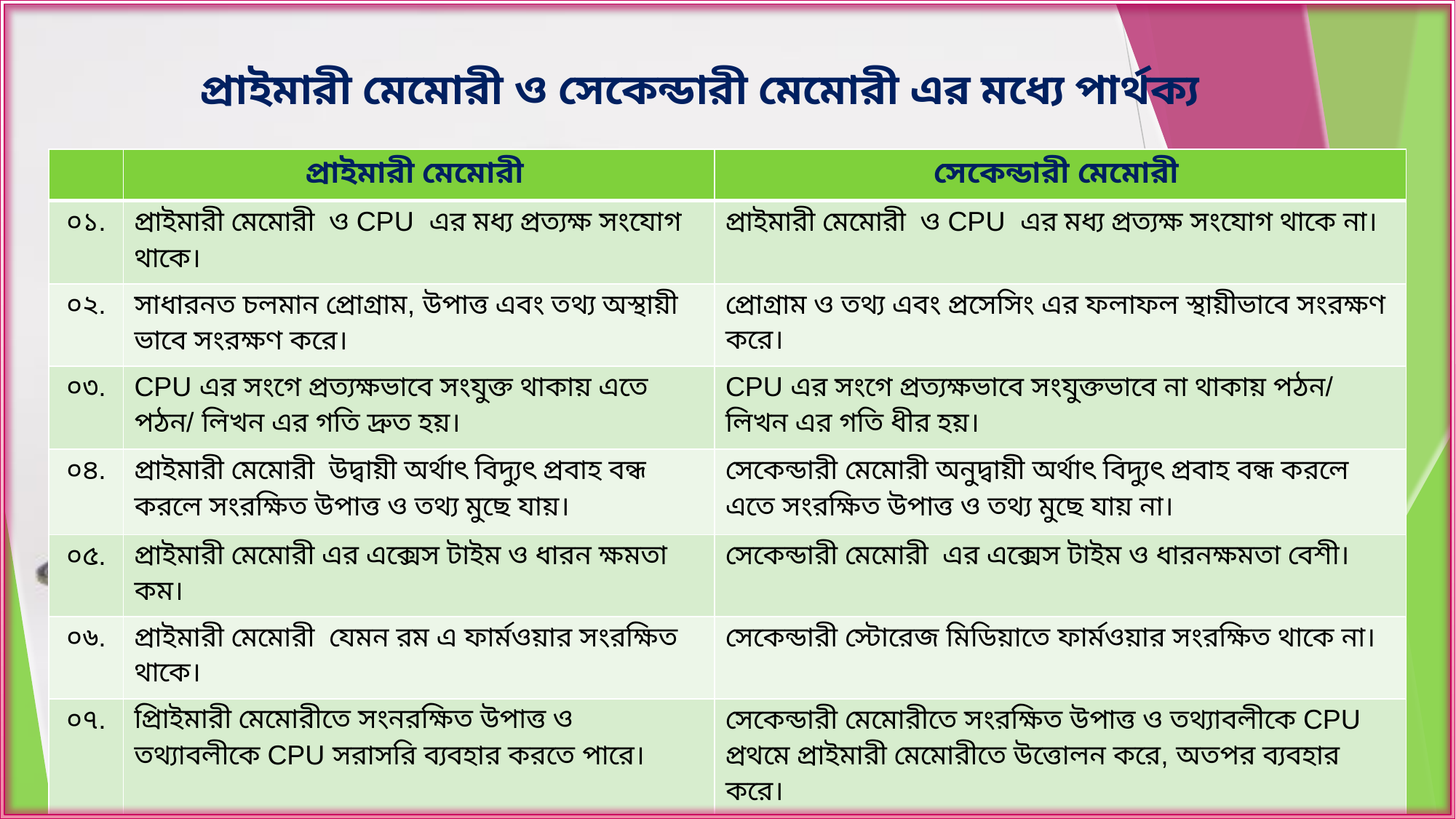

# প্রাইমারী মেমোরী ও সেকেন্ডারী মেমোরী এর মধ্যে পার্থক্য
|  | প্রাইমারী মেমোরী | সেকেন্ডারী মেমোরী |
| --- | --- | --- |
| ০১. | প্রাইমারী মেমোরী ও CPU এর মধ্য প্রত্যক্ষ সংযোগ থাকে। | প্রাইমারী মেমোরী ও CPU এর মধ্য প্রত্যক্ষ সংযোগ থাকে না। |
| ০২. | সাধারনত চলমান প্রোগ্রাম, উপাত্ত এবং তথ্য অস্থায়ী ভাবে সংরক্ষণ করে। | প্রোগ্রাম ও তথ্য এবং প্রসেসিং এর ফলাফল স্থায়ীভাবে সংরক্ষণ করে। |
| ০৩. | CPU এর সংগে প্রত্যক্ষভাবে সংযুক্ত থাকায় এতে পঠন/ লিখন এর গতি দ্রুত হয়। | CPU এর সংগে প্রত্যক্ষভাবে সংযুক্তভাবে না থাকায় পঠন/ লিখন এর গতি ধীর হয়। |
| ০৪. | প্রাইমারী মেমোরী উদ্বায়ী অর্থাৎ বিদ্যুৎ প্রবাহ বন্ধ করলে সংরক্ষিত উপাত্ত ও তথ্য মুছে যায়। | সেকেন্ডারী মেমোরী অনুদ্বায়ী অর্থাৎ বিদ্যুৎ প্রবাহ বন্ধ করলে এতে সংরক্ষিত উপাত্ত ও তথ্য মুছে যায় না। |
| ০৫. | প্রাইমারী মেমোরী এর এক্সেস টাইম ও ধারন ক্ষমতা কম। | সেকেন্ডারী মেমোরী এর এক্সেস টাইম ও ধারনক্ষমতা বেশী। |
| ০৬. | প্রাইমারী মেমোরী যেমন রম এ ফার্মওয়ার সংরক্ষিত থাকে। | সেকেন্ডারী স্টোরেজ মিডিয়াতে ফার্মওয়ার সংরক্ষিত থাকে না। |
| ০৭. | প্রািইমারী মেমোরীতে সংনরক্ষিত উপাত্ত ও তথ্যাবলীকে CPU সরাসরি ব্যবহার করতে পারে। | সেকেন্ডারী মেমোরীতে সংরক্ষিত উপাত্ত ও তথ্যাবলীকে CPU প্রথমে প্রাইমারী মেমোরীতে উত্তোলন করে, অতপর ব্যবহার করে। |
| ০৮. | সেমিকন্ডাক্টর, মেমোরী, ম্যানেটিক কোর মেমোরী, পাতলা ফিল্ম মেমোরী ইত্যাদি প্রাইমারী মেমোরী এর উদাহরন। | ম্যাগনেটিক টেপ, ম্যাগনেটিক ড্রাম, হার্ডডিস্ক, ফ্ল্যাশ মেমোরী, কম্প্যাক্ট ডিস্ক, পাঞ্চ কার্ড ইত্যাদি সেকেন্ডারী মেমোরী এর উদাহরন। |